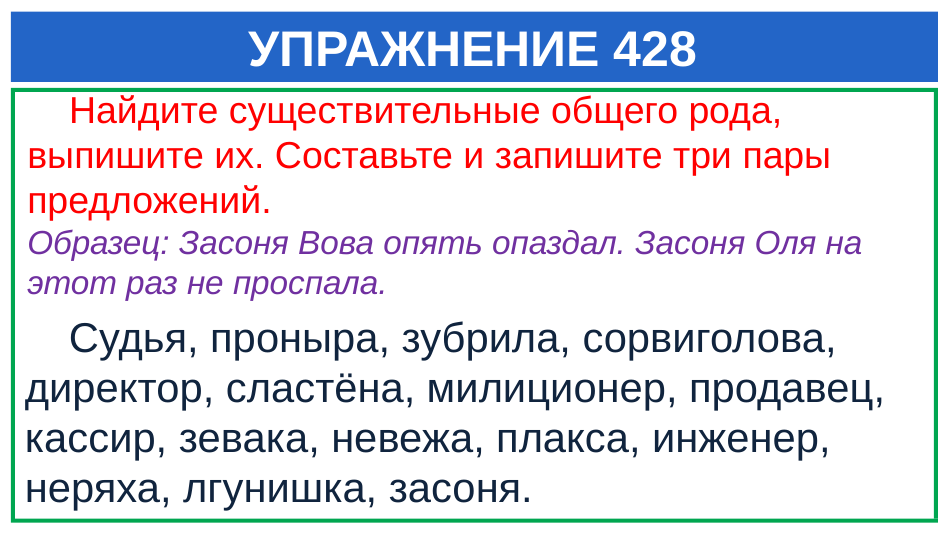

# УПРАЖНЕНИЕ 428
    Найдите существительные общего рода, выпишите их. Составьте и запишите три пары предложений.
Образец: Засоня Вова опять опаздал. Засоня Оля на этот раз не проспала.
     Судья, проныра, зубрила, сорвиголова, директор, сластёна, милиционер, продавец, кассир, зевака, невежа, плакса, инженер, неряха, лгунишка, засоня.